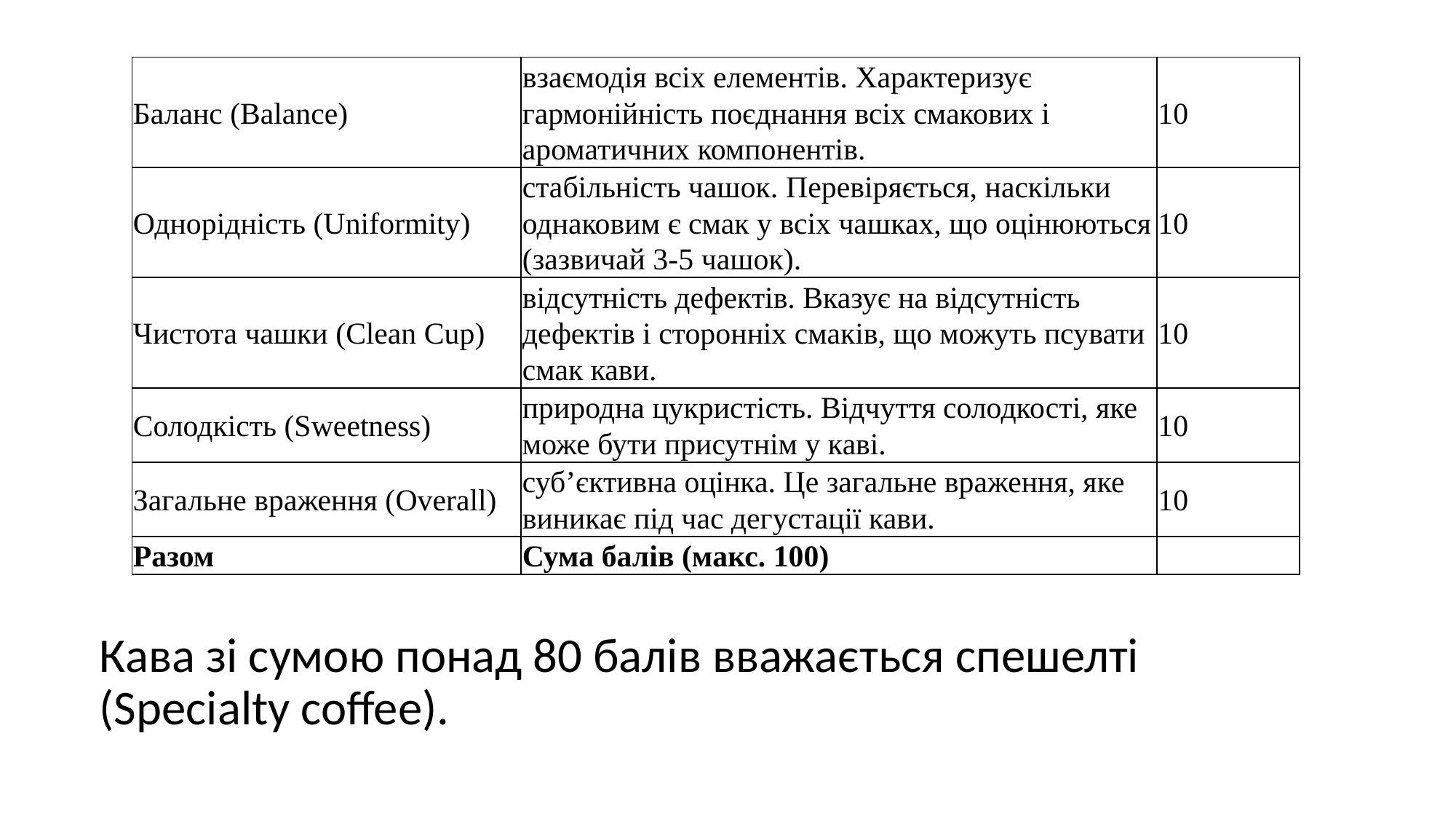

| Баланс (Balance) | взаємодія всіх елементів. Характеризує гармонійність поєднання всіх смакових і ароматичних компонентів. | 10 |
| --- | --- | --- |
| Однорідність (Uniformity) | стабільність чашок. Перевіряється, наскільки однаковим є смак у всіх чашках, що оцінюються (зазвичай 3-5 чашок). | 10 |
| Чистота чашки (Clean Cup) | відсутність дефектів. Вказує на відсутність дефектів і сторонніх смаків, що можуть псувати смак кави. | 10 |
| Солодкість (Sweetness) | природна цукристість. Відчуття солодкості, яке може бути присутнім у каві. | 10 |
| Загальне враження (Overall) | суб’єктивна оцінка. Це загальне враження, яке виникає під час дегустації кави. | 10 |
| Разом | Сума балів (макс. 100) |  |
# Кава зі сумою понад 80 балів вважається спешелті (Specialty coffee).